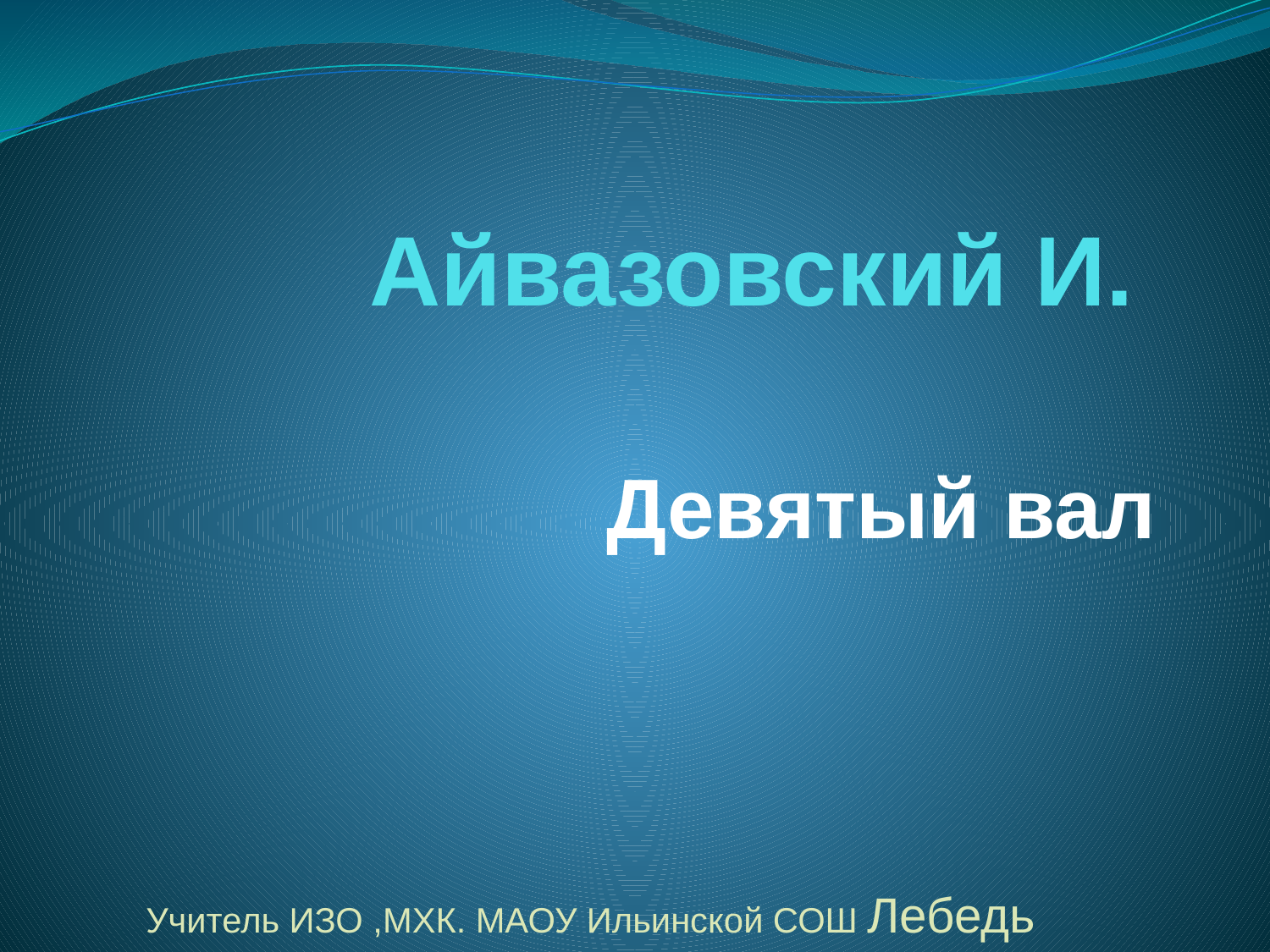

# Айвазовский И.
Девятый вал

Учитель ИЗО ,МХК. МАОУ Ильинской СОШ Лебедь С.Г